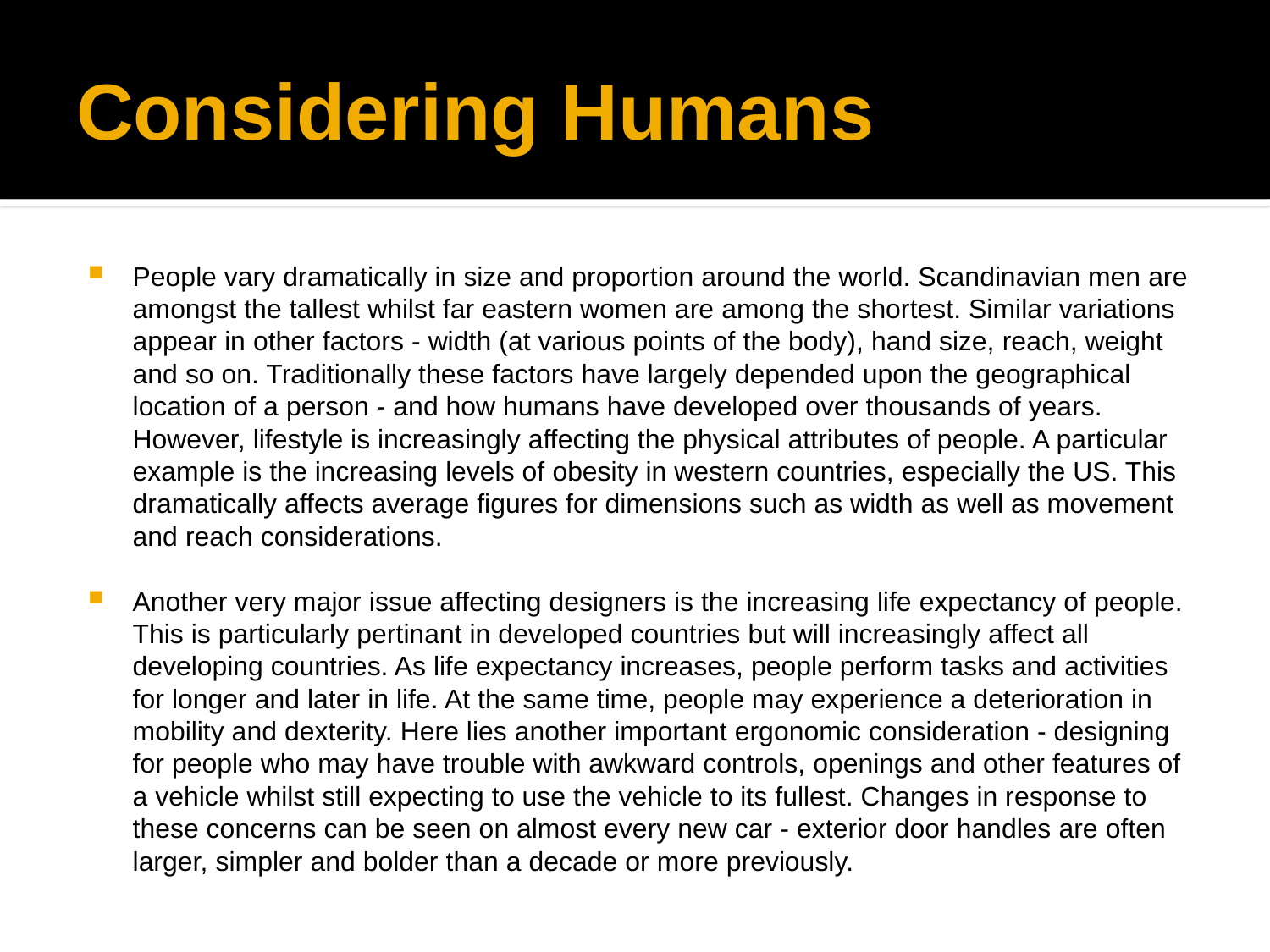

# Considering Humans
People vary dramatically in size and proportion around the world. Scandinavian men are amongst the tallest whilst far eastern women are among the shortest. Similar variations appear in other factors - width (at various points of the body), hand size, reach, weight and so on. Traditionally these factors have largely depended upon the geographical location of a person - and how humans have developed over thousands of years. However, lifestyle is increasingly affecting the physical attributes of people. A particular example is the increasing levels of obesity in western countries, especially the US. This dramatically affects average figures for dimensions such as width as well as movement and reach considerations.

Another very major issue affecting designers is the increasing life expectancy of people. This is particularly pertinant in developed countries but will increasingly affect all developing countries. As life expectancy increases, people perform tasks and activities for longer and later in life. At the same time, people may experience a deterioration in mobility and dexterity. Here lies another important ergonomic consideration - designing for people who may have trouble with awkward controls, openings and other features of a vehicle whilst still expecting to use the vehicle to its fullest. Changes in response to these concerns can be seen on almost every new car - exterior door handles are often larger, simpler and bolder than a decade or more previously.